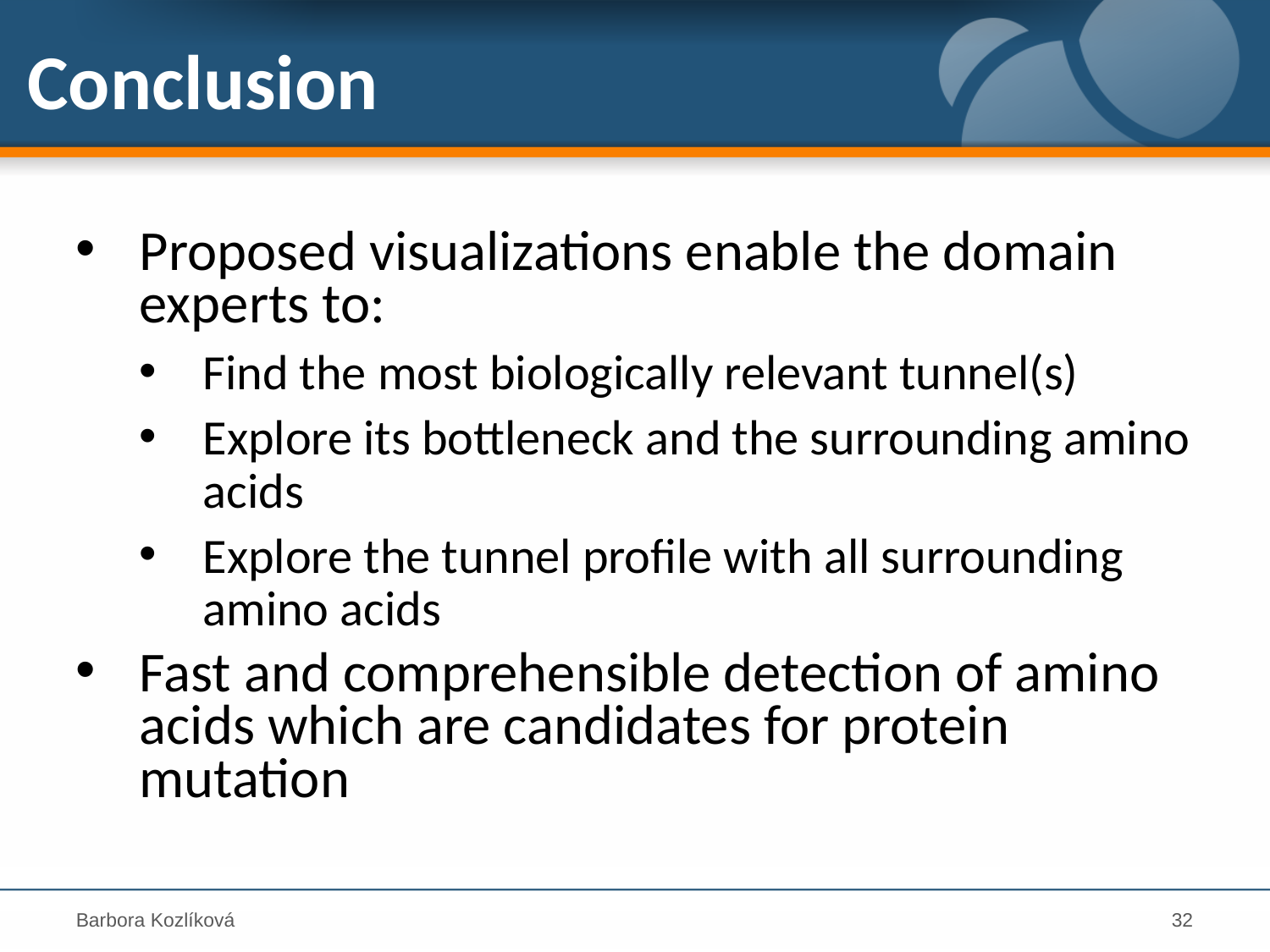

# Conclusion
Proposed visualizations enable the domain experts to:
Find the most biologically relevant tunnel(s)
Explore its bottleneck and the surrounding amino acids
Explore the tunnel profile with all surrounding amino acids
Fast and comprehensible detection of amino acids which are candidates for protein mutation